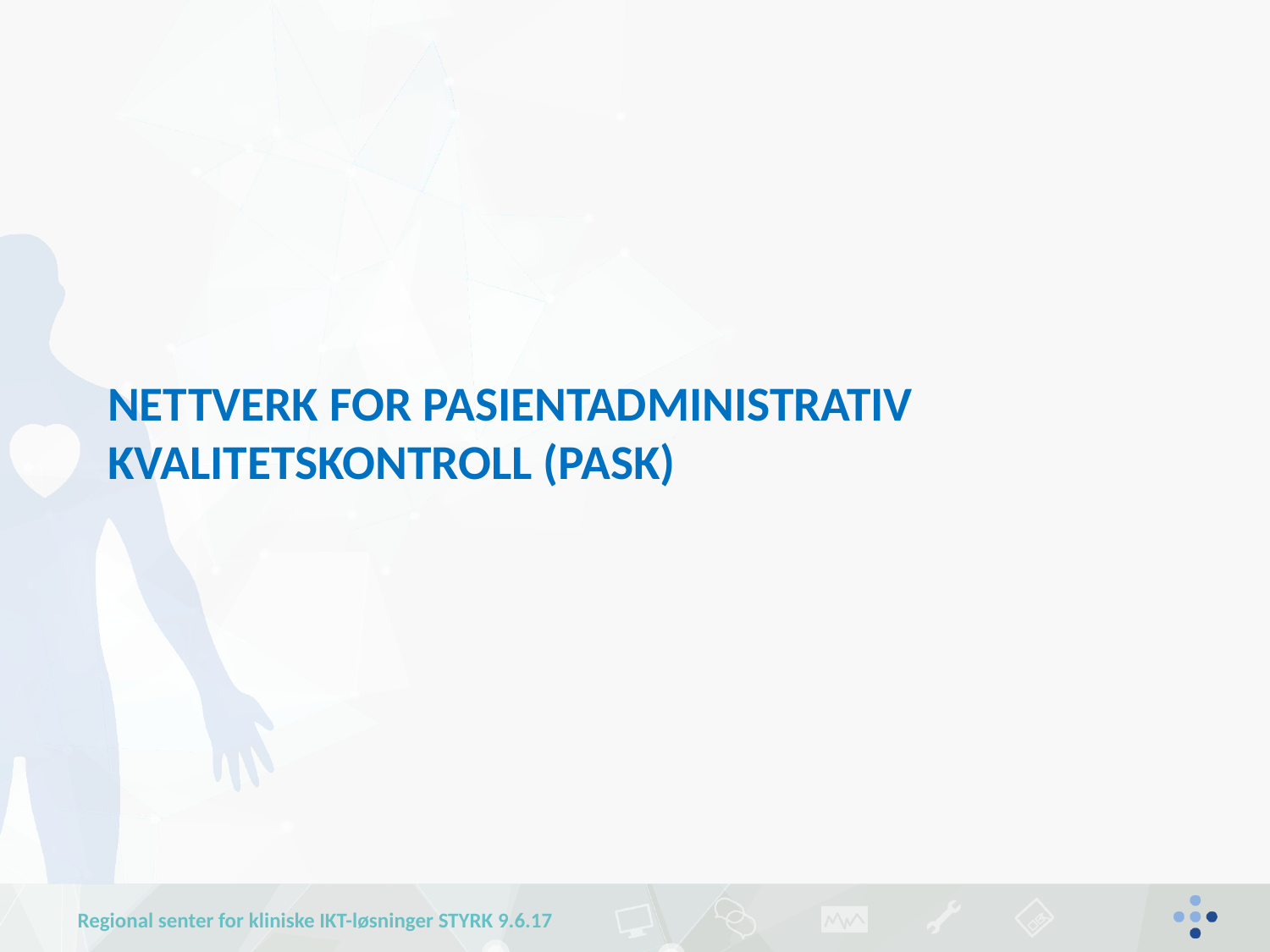

# Nettverk for pasientadministrativ kvalitetskontroll (PASK)
Regional senter for kliniske IKT-løsninger STYRK 9.6.17